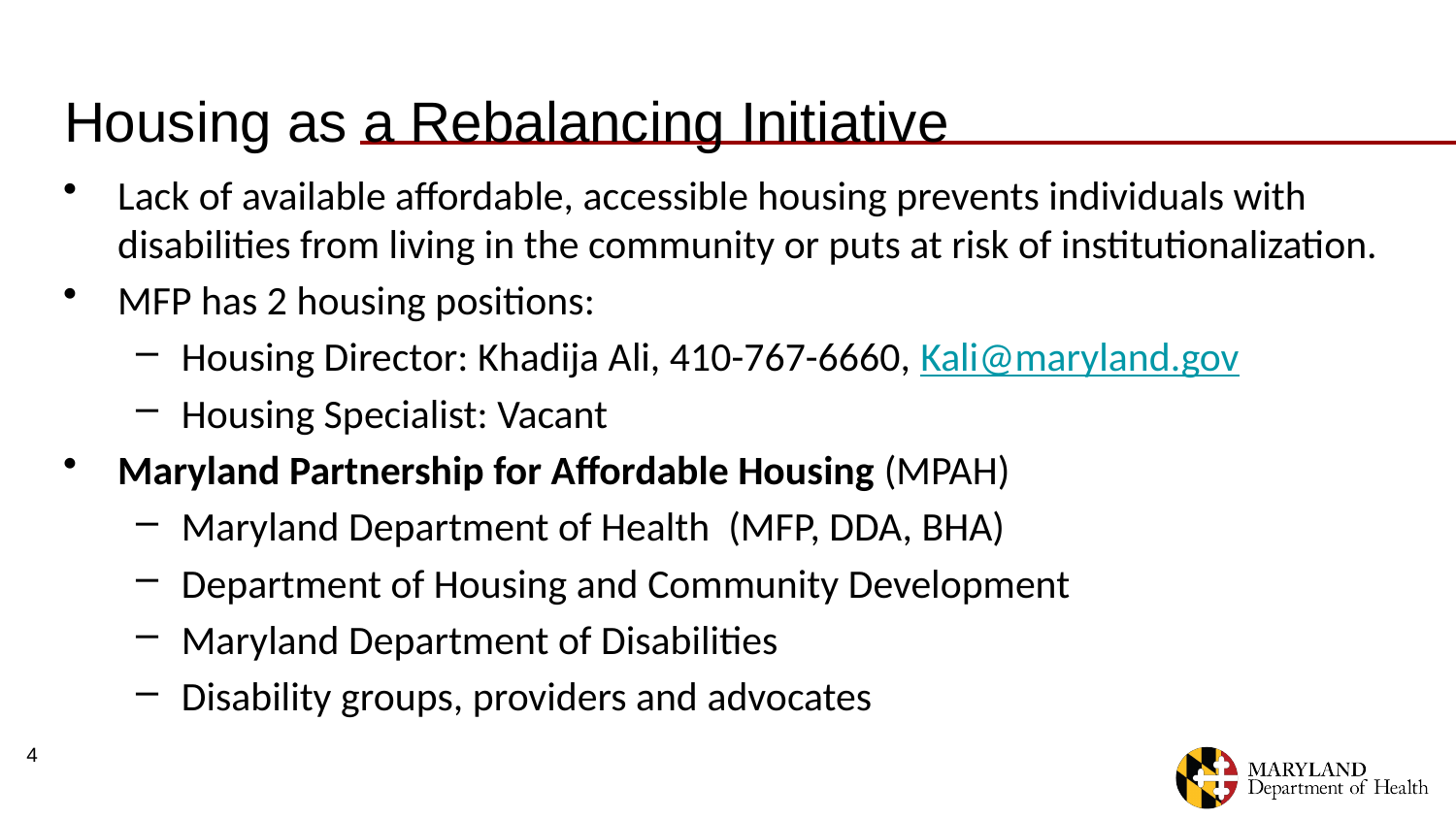

# Housing as a Rebalancing Initiative
Lack of available affordable, accessible housing prevents individuals with disabilities from living in the community or puts at risk of institutionalization.
MFP has 2 housing positions:
Housing Director: Khadija Ali, 410-767-6660, Kali@maryland.gov
Housing Specialist: Vacant
Maryland Partnership for Affordable Housing (MPAH)
Maryland Department of Health  (MFP, DDA, BHA)
Department of Housing and Community Development
Maryland Department of Disabilities
Disability groups, providers and advocates
4